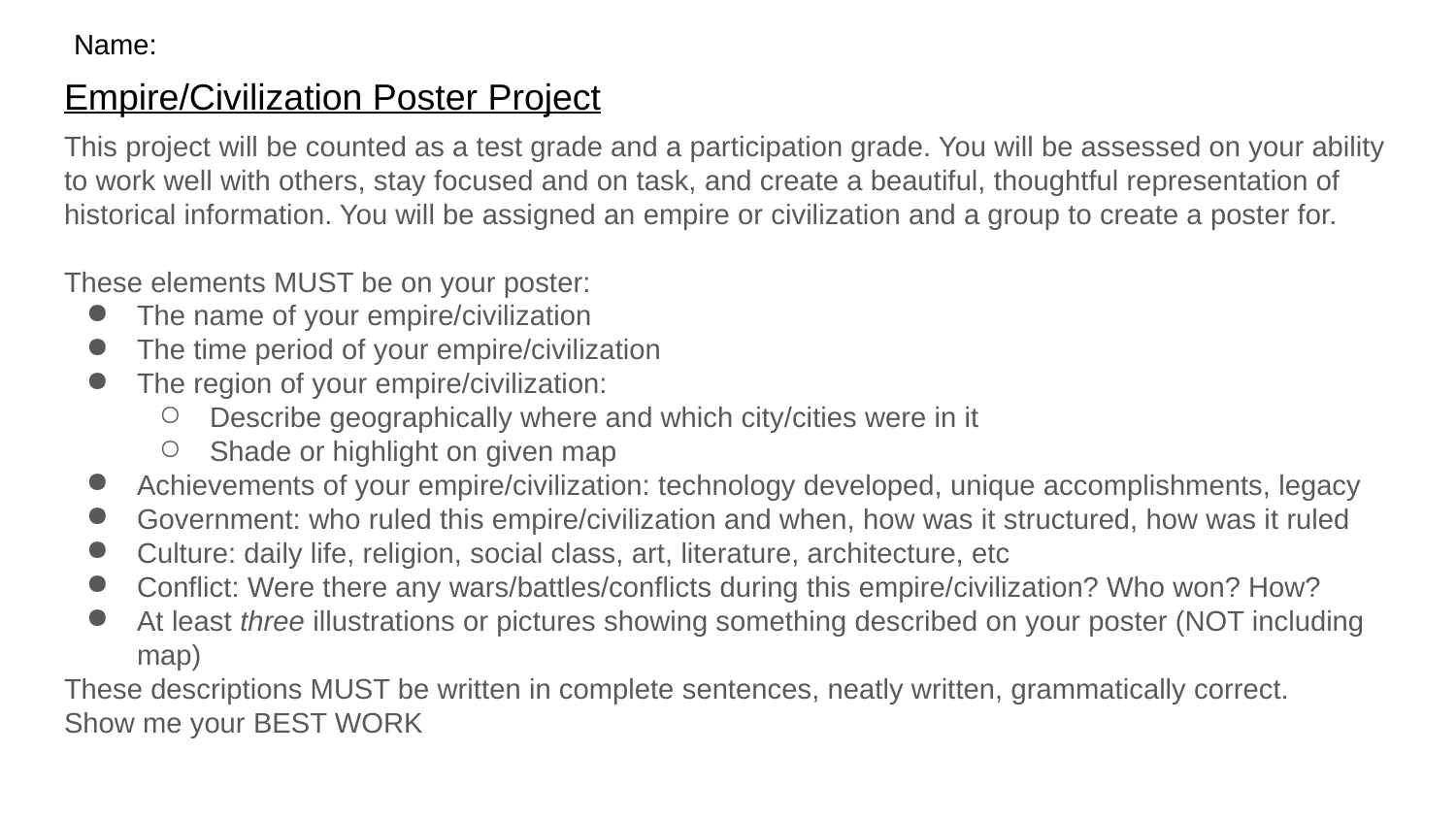

Name:
# Empire/Civilization Poster Project
This project will be counted as a test grade and a participation grade. You will be assessed on your ability to work well with others, stay focused and on task, and create a beautiful, thoughtful representation of historical information. You will be assigned an empire or civilization and a group to create a poster for.

These elements MUST be on your poster:
The name of your empire/civilization
The time period of your empire/civilization
The region of your empire/civilization:
Describe geographically where and which city/cities were in it
Shade or highlight on given map
Achievements of your empire/civilization: technology developed, unique accomplishments, legacy
Government: who ruled this empire/civilization and when, how was it structured, how was it ruled
Culture: daily life, religion, social class, art, literature, architecture, etc
Conflict: Were there any wars/battles/conflicts during this empire/civilization? Who won? How?
At least three illustrations or pictures showing something described on your poster (NOT including map)
These descriptions MUST be written in complete sentences, neatly written, grammatically correct.
Show me your BEST WORK